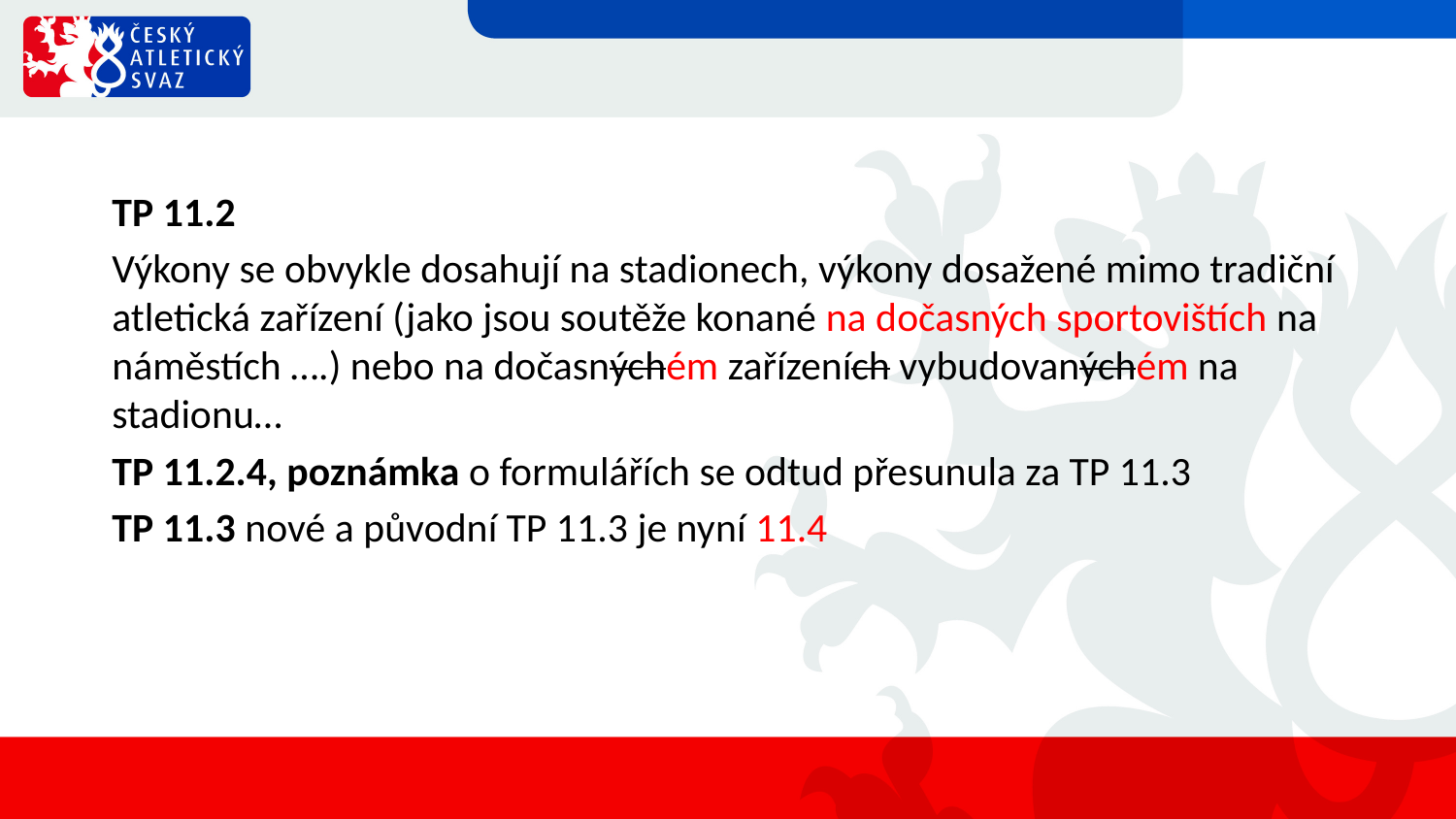

TP 11.2
Výkony se obvykle dosahují na stadionech, výkony dosažené mimo tradiční atletická zařízení (jako jsou soutěže konané na dočasných sportovištích na náměstích ….) nebo na dočasnýchém zařízeních vybudovanýchém na stadionu…
TP 11.2.4, poznámka o formulářích se odtud přesunula za TP 11.3
TP 11.3 nové a původní TP 11.3 je nyní 11.4